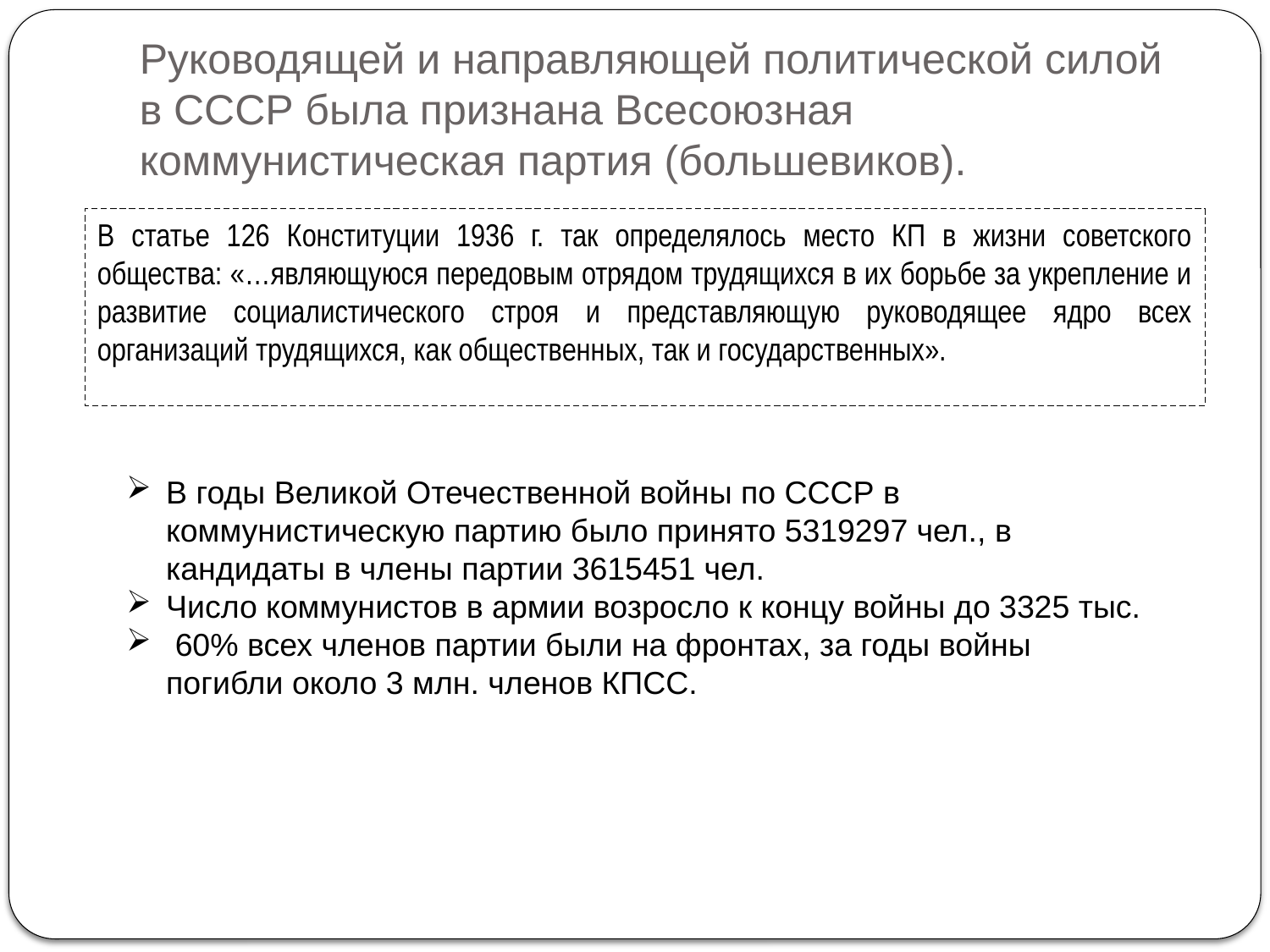

# Руководящей и направляющей политической силой в СССР была признана Всесоюзная коммунистическая партия (большевиков).
В статье 126 Конституции 1936 г. так определялось место КП в жизни советского общества: «…являющуюся передовым отрядом трудящихся в их борьбе за укрепление и развитие социалистического строя и представляющую руководящее ядро всех организаций трудящихся, как общественных, так и государственных».

В годы Великой Отечественной войны по СССР в коммунистическую партию было принято 5319297 чел., в кандидаты в члены партии 3615451 чел.
Число коммунистов в армии возросло к концу войны до 3325 тыс.
 60% всех членов партии были на фронтах, за годы войны погибли около 3 млн. членов КПСС.